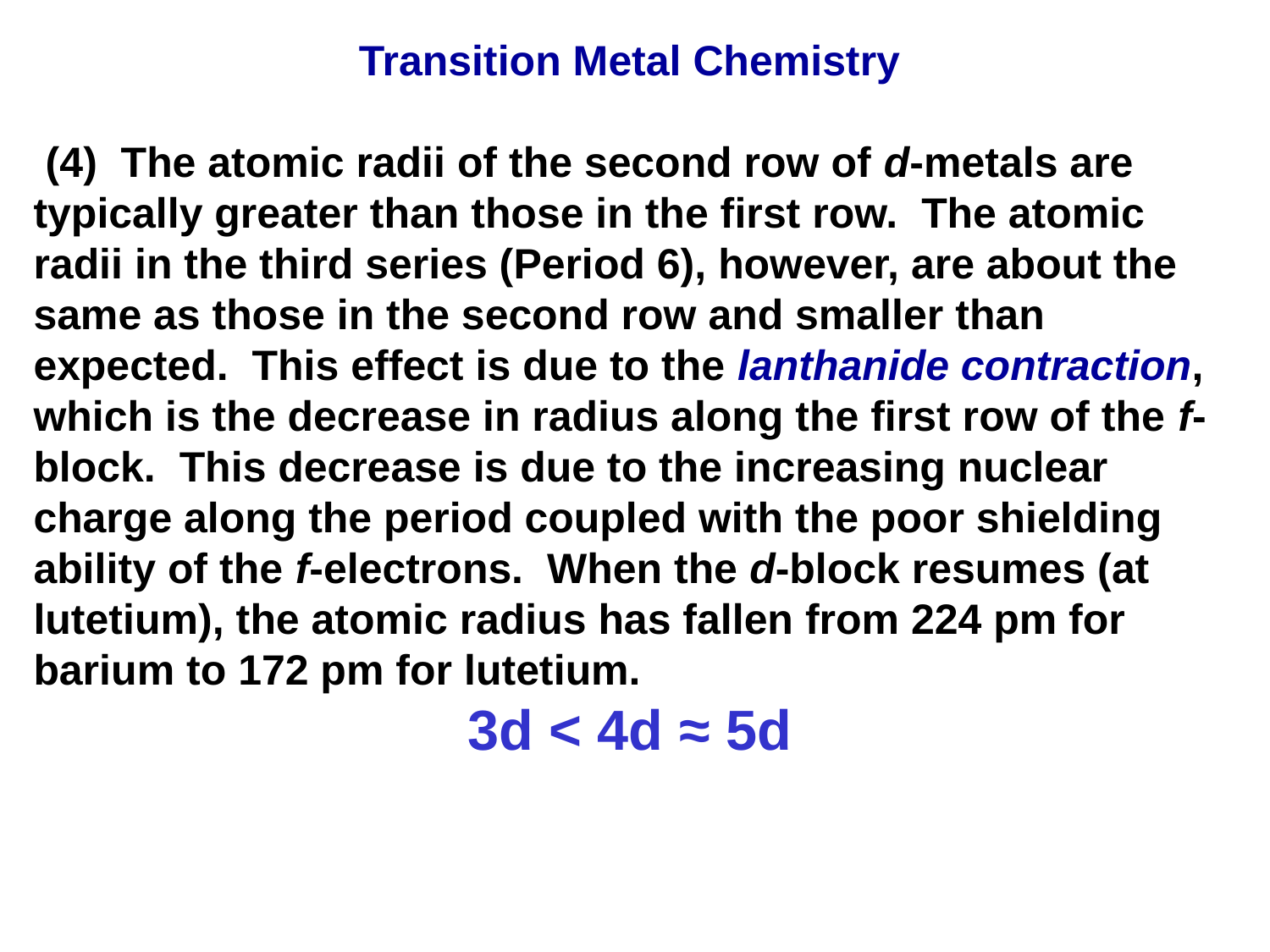

Transition Metal Chemistry

 (4)  The atomic radii of the second row of d-metals are typically greater than those in the first row.  The atomic radii in the third series (Period 6), however, are about the same as those in the second row and smaller than expected.  This effect is due to the lanthanide contraction, which is the decrease in radius along the first row of the f-block.  This decrease is due to the increasing nuclear charge along the period coupled with the poor shielding ability of the f-electrons.  When the d-block resumes (at lutetium), the atomic radius has fallen from 224 pm for barium to 172 pm for lutetium.
3d < 4d ≈ 5d